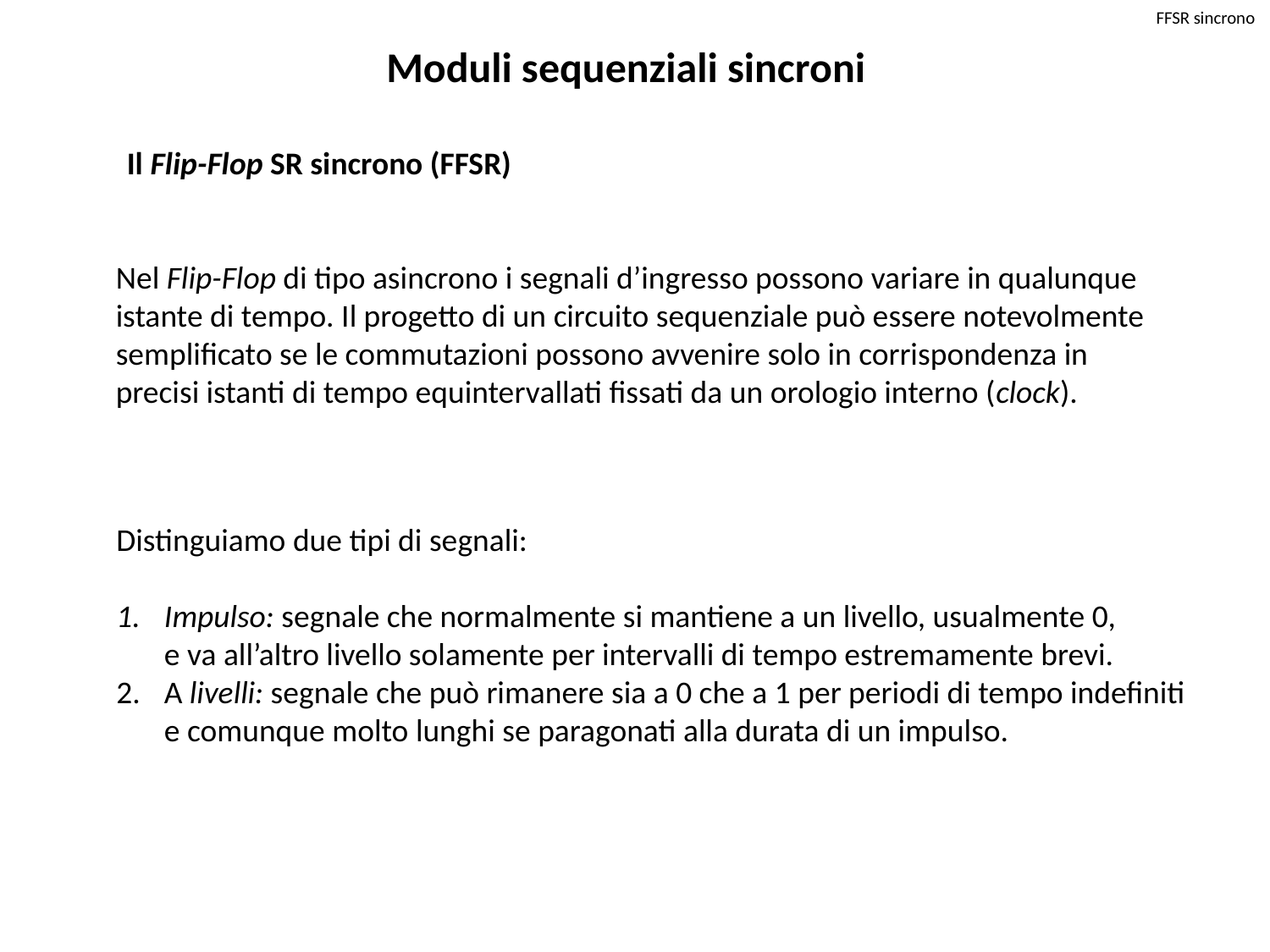

FFSR sincrono
Moduli sequenziali sincroni
Il Flip-Flop SR sincrono (FFSR)
Nel Flip-Flop di tipo asincrono i segnali d’ingresso possono variare in qualunque
istante di tempo. Il progetto di un circuito sequenziale può essere notevolmente
semplificato se le commutazioni possono avvenire solo in corrispondenza in
precisi istanti di tempo equintervallati fissati da un orologio interno (clock).
Distinguiamo due tipi di segnali:

Impulso: segnale che normalmente si mantiene a un livello, usualmente 0,
e va all’altro livello solamente per intervalli di tempo estremamente brevi.
A livelli: segnale che può rimanere sia a 0 che a 1 per periodi di tempo indefiniti
e comunque molto lunghi se paragonati alla durata di un impulso.